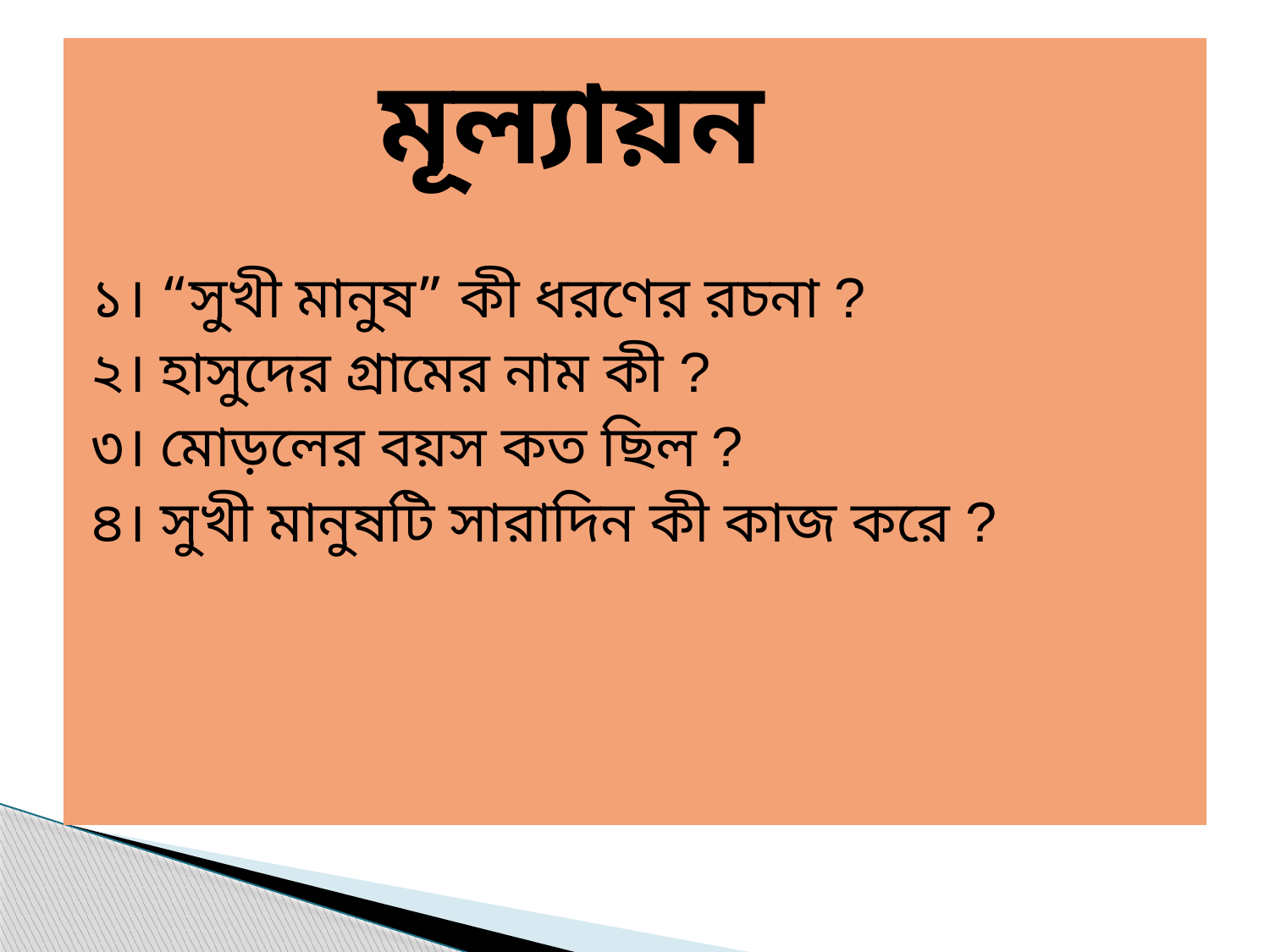

# মূল্যায়ন

১। “সুখী মানুষ” কী ধরণের রচনা ?
২। হাসুদের গ্রামের নাম কী ?
৩। মোড়লের বয়স কত ছিল ?
৪। সুখী মানুষটি সারাদিন কী কাজ করে ?